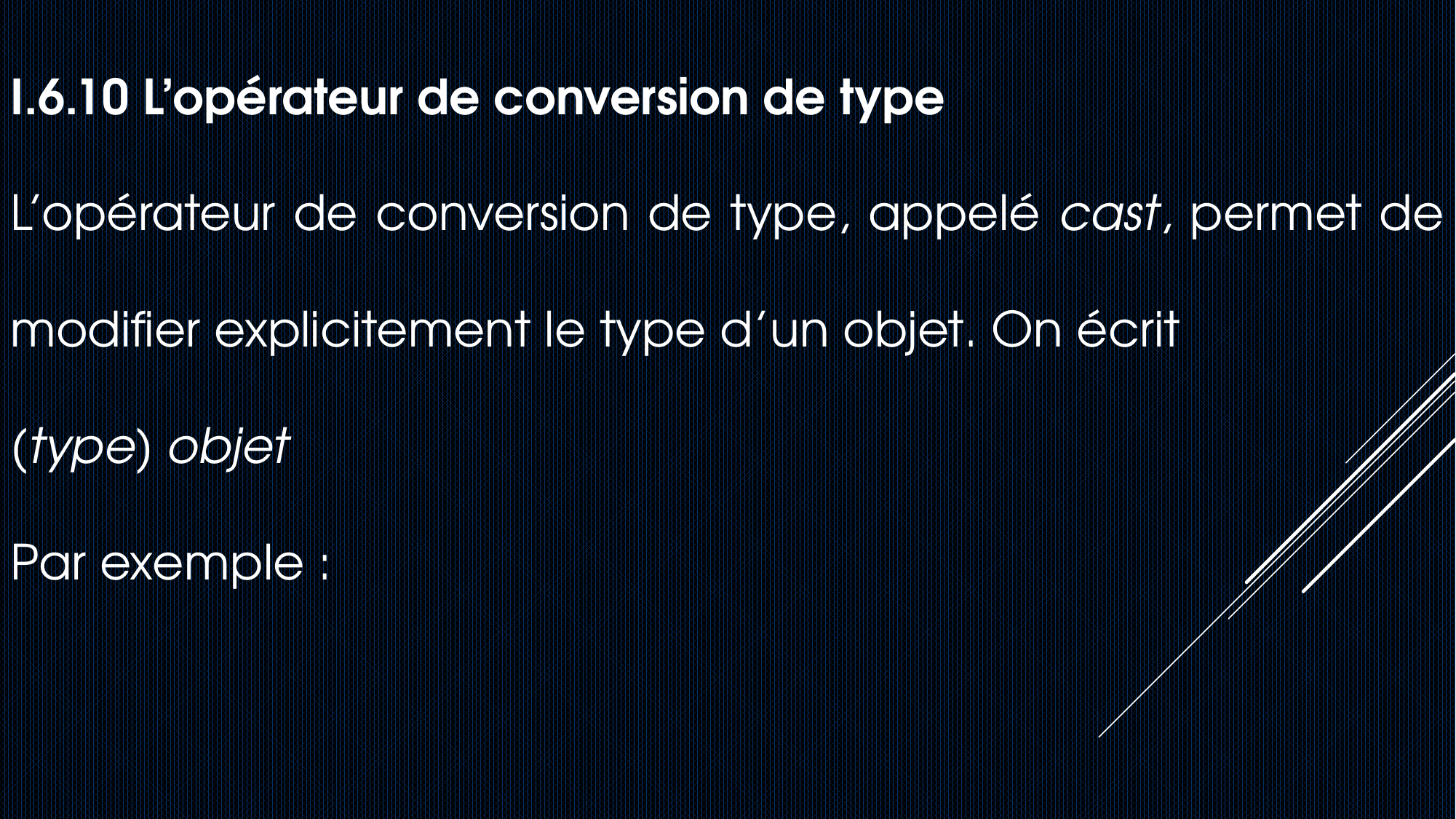

I.6.10 L’opérateur de conversion de type
L’opérateur de conversion de type, appelé cast, permet de modifier explicitement le type d’un objet. On écrit
(type) objet
Par exemple :